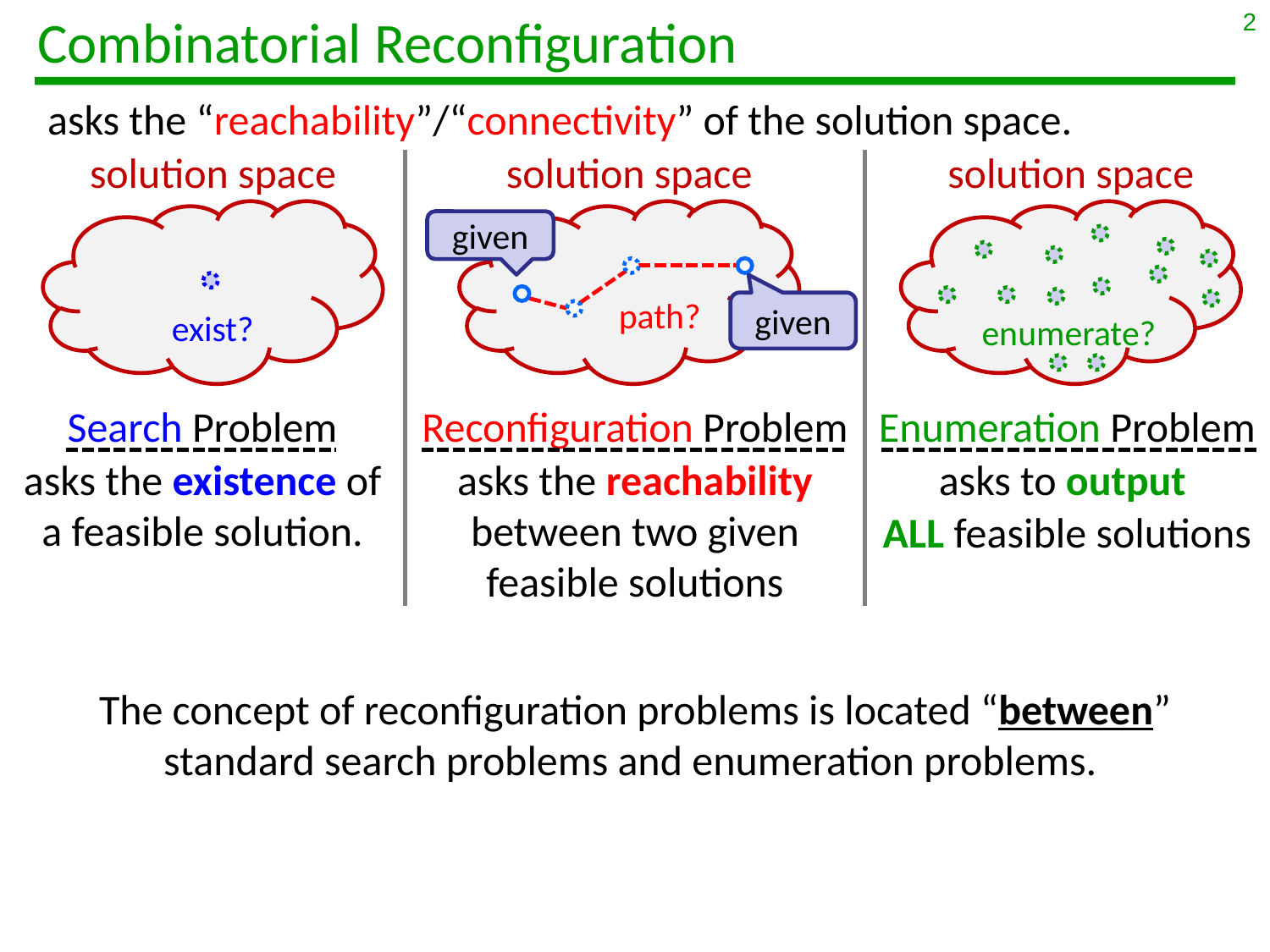

2
# Combinatorial Reconfiguration
asks the “reachability”/“connectivity” of the solution space.
solution space
solution space
solution space

given

path?

given
exist?

enumerate?

Search Problem
asks the existence of a feasible solution.
Reconfiguration Problem
asks the reachability between two given feasible solutions
Enumeration Problem
asks to output
ALL feasible solutions
The concept of reconfiguration problems is located “between” standard search problems and enumeration problems.